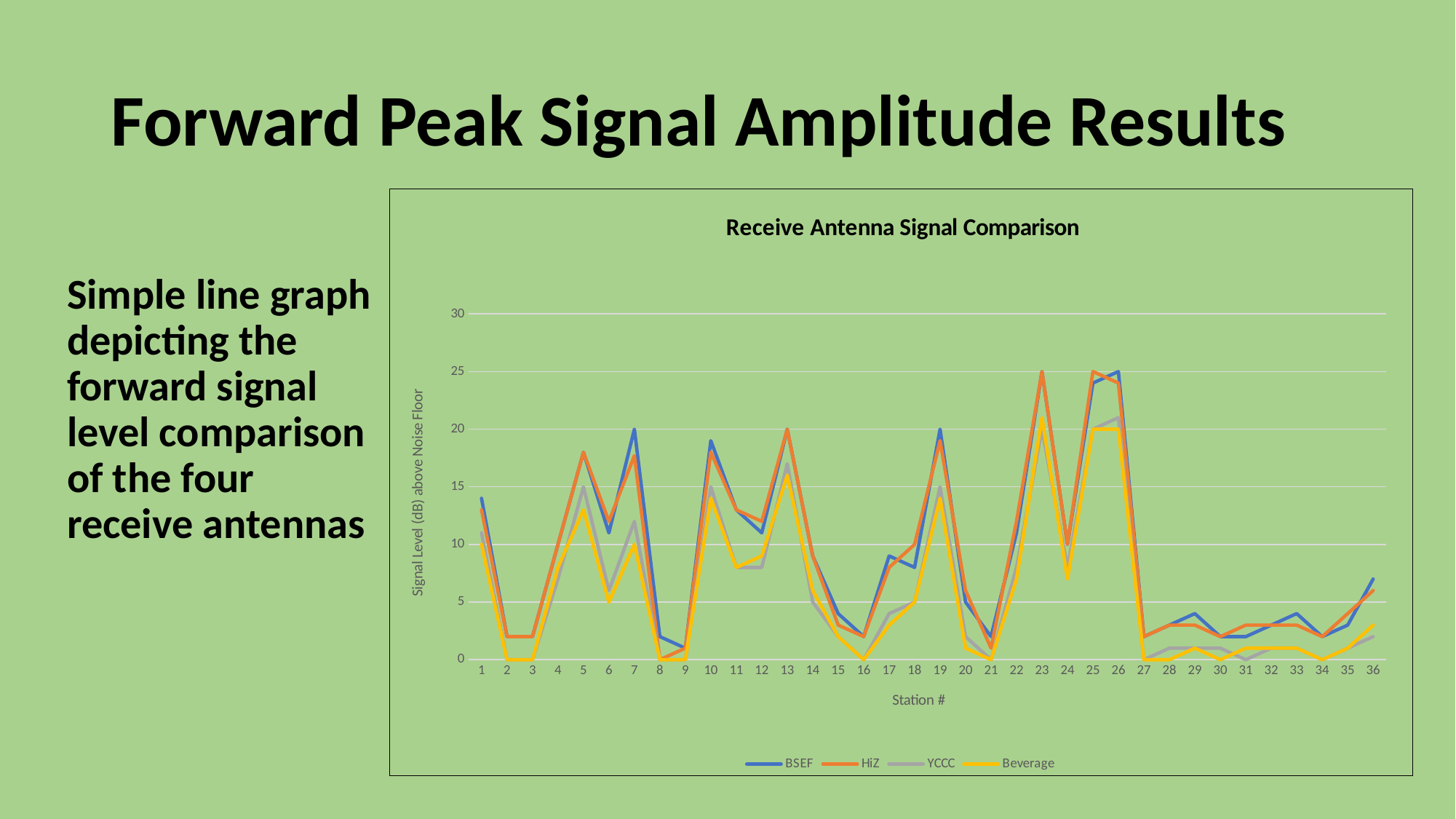

# Forward Peak Signal Amplitude Results

### Chart: Receive Antenna Signal Comparison

| Category | BSEF | HiZ | YCCC | Beverage |
|---|---|---|---|---|
Simple line graph depicting the forward signal level comparison of the four receive antennas